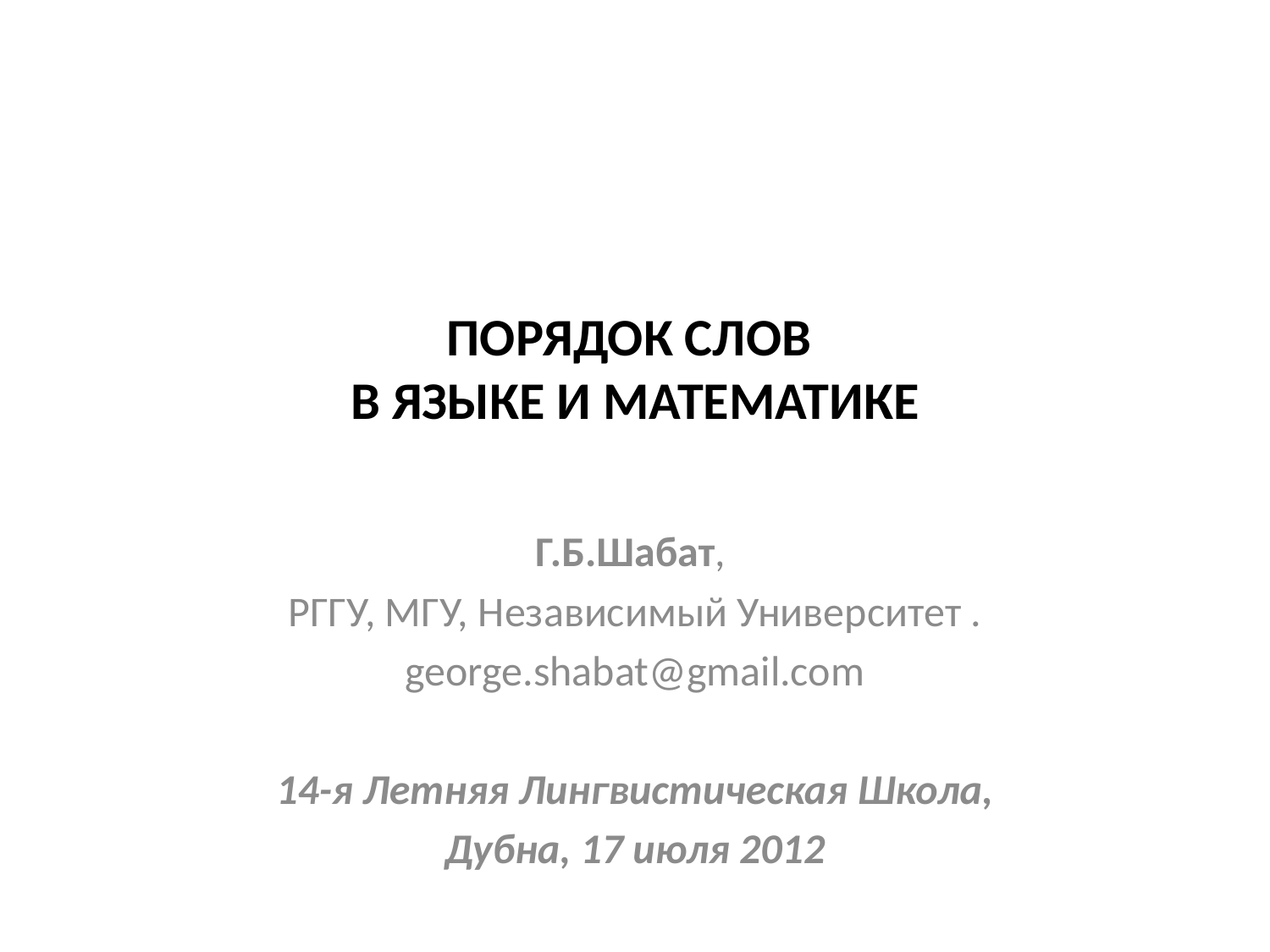

# ПОРЯДОК СЛОВ В ЯЗЫКЕ И МАТЕМАТИКЕ
Г.Б.Шабат,
РГГУ, МГУ, Независимый Университет .
george.shabat@gmail.com

14-я Летняя Лингвистическая Школа,
Дубна, 17 июля 2012